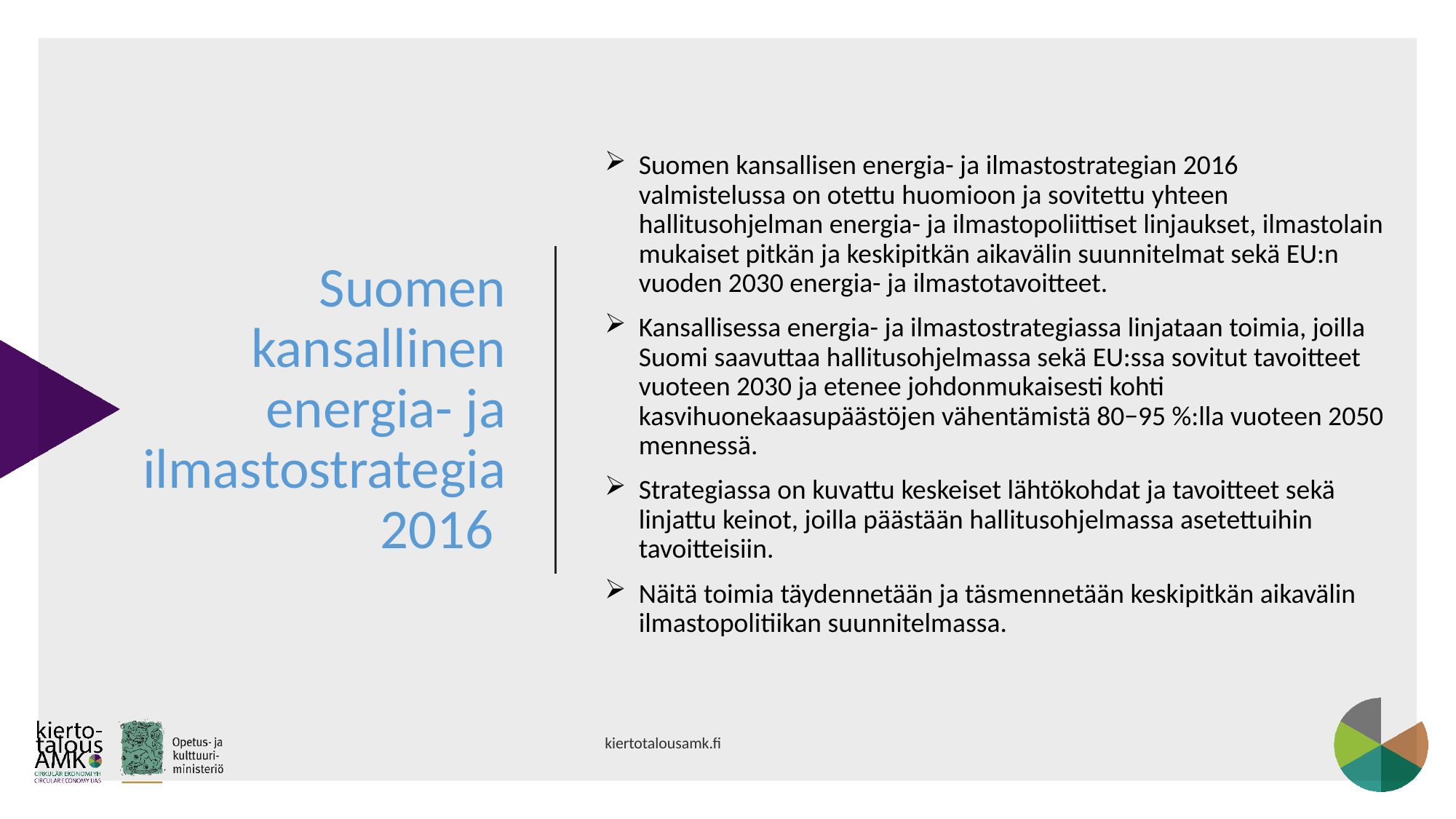

# Suomen kansallinen energia- ja ilmastostrategia 2016
Suomen kansallisen energia- ja ilmastostrategian 2016 valmistelussa on otettu huomioon ja sovitettu yhteen hallitusohjelman energia- ja ilmastopoliittiset linjaukset, ilmastolain mukaiset pitkän ja keskipitkän aikavälin suunnitelmat sekä EU:n vuoden 2030 energia- ja ilmastotavoitteet.
Kansallisessa energia- ja ilmastostrategiassa linjataan toimia, joilla Suomi saavuttaa hallitusohjelmassa sekä EU:ssa sovitut tavoitteet vuoteen 2030 ja etenee johdonmukaisesti kohti kasvihuonekaasupäästöjen vähentämistä 80−95 %:lla vuoteen 2050 mennessä.
Strategiassa on kuvattu keskeiset lähtökohdat ja tavoitteet sekä linjattu keinot, joilla päästään hallitusohjelmassa asetettuihin tavoitteisiin.
Näitä toimia täydennetään ja täsmennetään keskipitkän aikavälin ilmastopolitiikan suunnitelmassa.

kiertotalousamk.fi